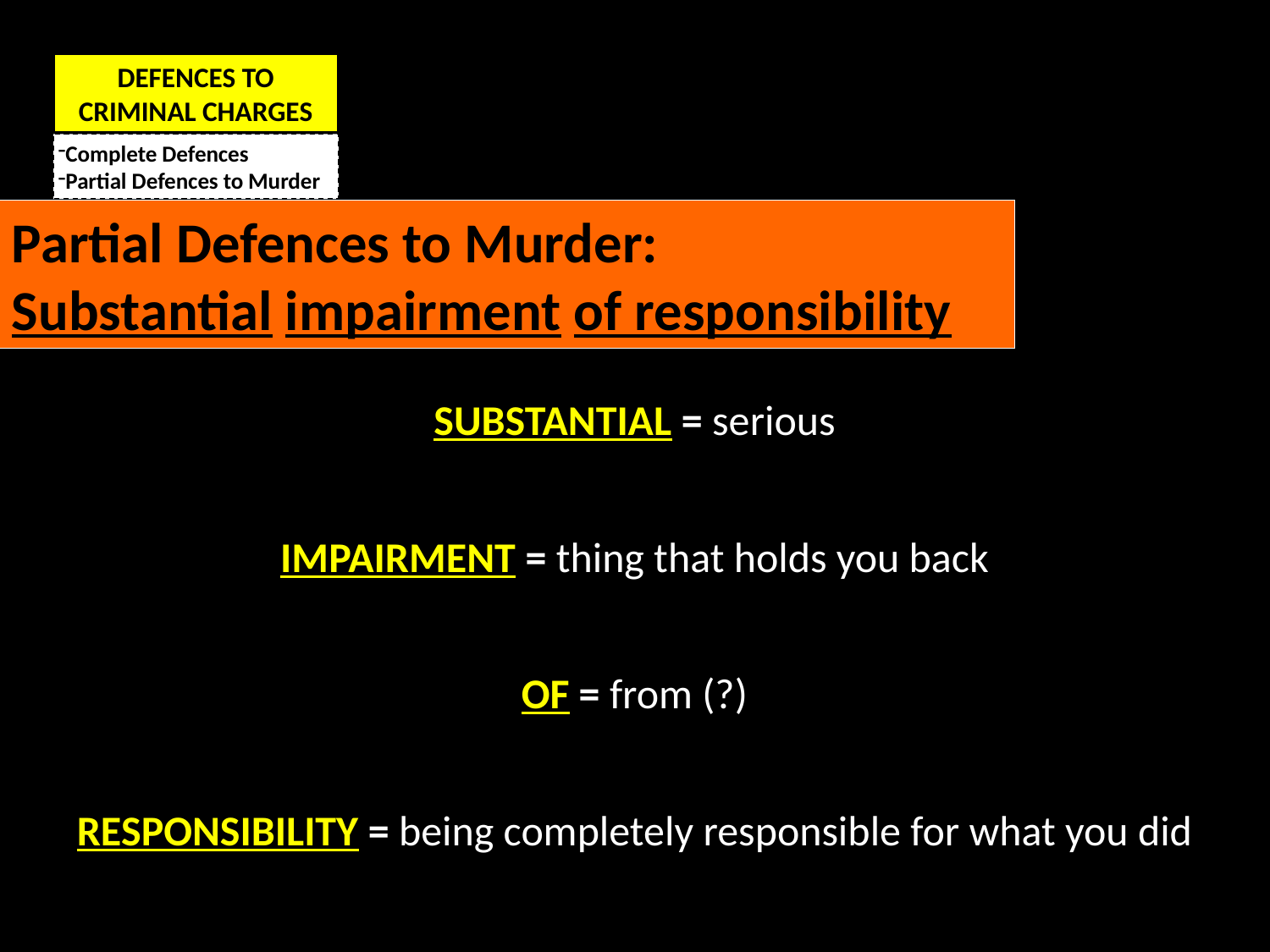

DEFENCES TO CRIMINAL CHARGES
Complete Defences
Partial Defences to Murder
Partial Defences to Murder:
Substantial impairment of responsibility
SUBSTANTIAL = serious

IMPAIRMENT = thing that holds you back

OF = from (?)

RESPONSIBILITY = being completely responsible for what you did